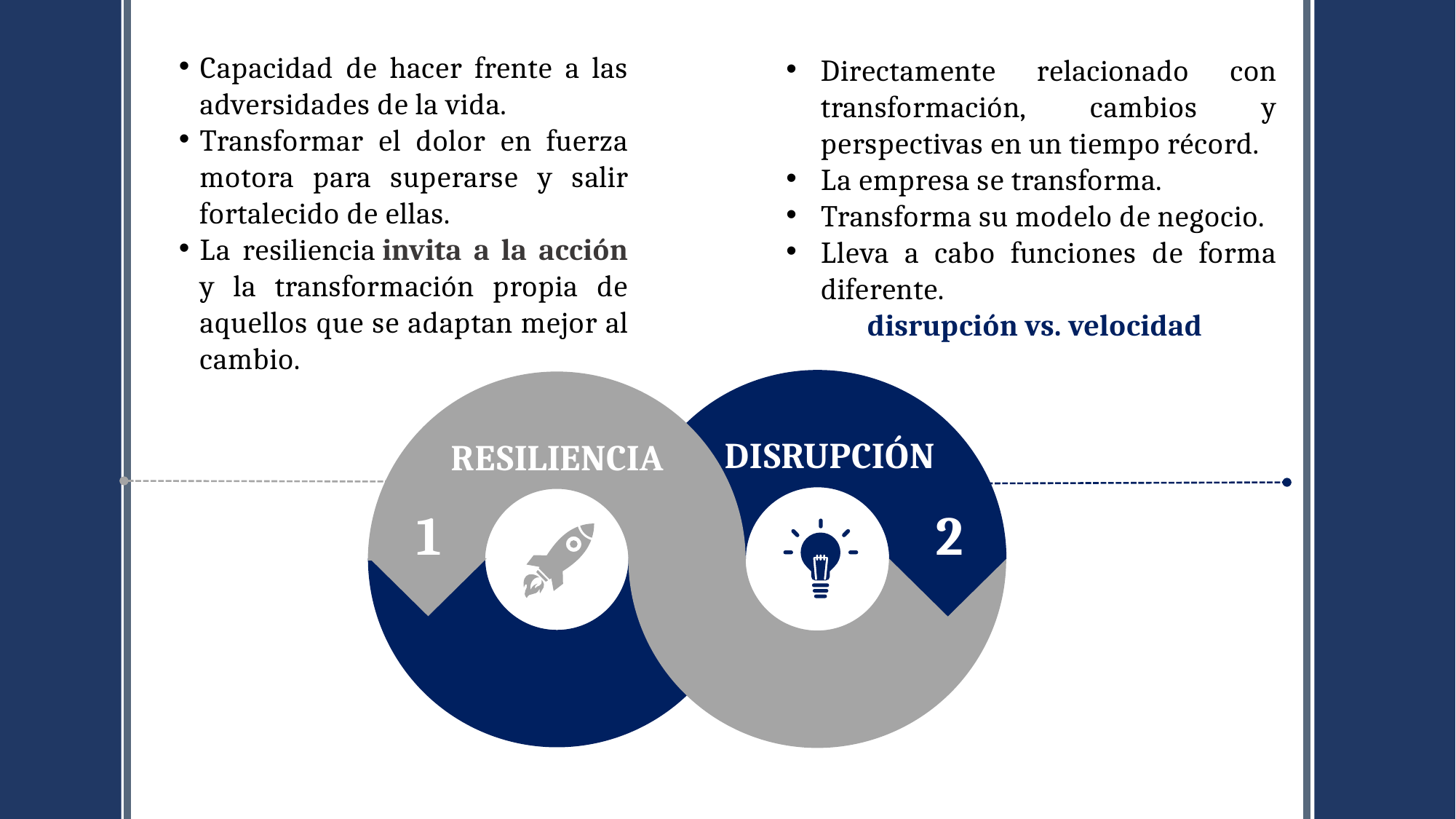

Capacidad de hacer frente a las adversidades de la vida.
Transformar el dolor en fuerza motora para superarse y salir fortalecido de ellas.
La resiliencia invita a la acción y la transformación propia de aquellos que se adaptan mejor al cambio.
Directamente relacionado con transformación, cambios y perspectivas en un tiempo récord.
La empresa se transforma.
Transforma su modelo de negocio.
Lleva a cabo funciones de forma diferente.
 disrupción vs. velocidad

DISRUPCIÓN
RESILIENCIA
1
2